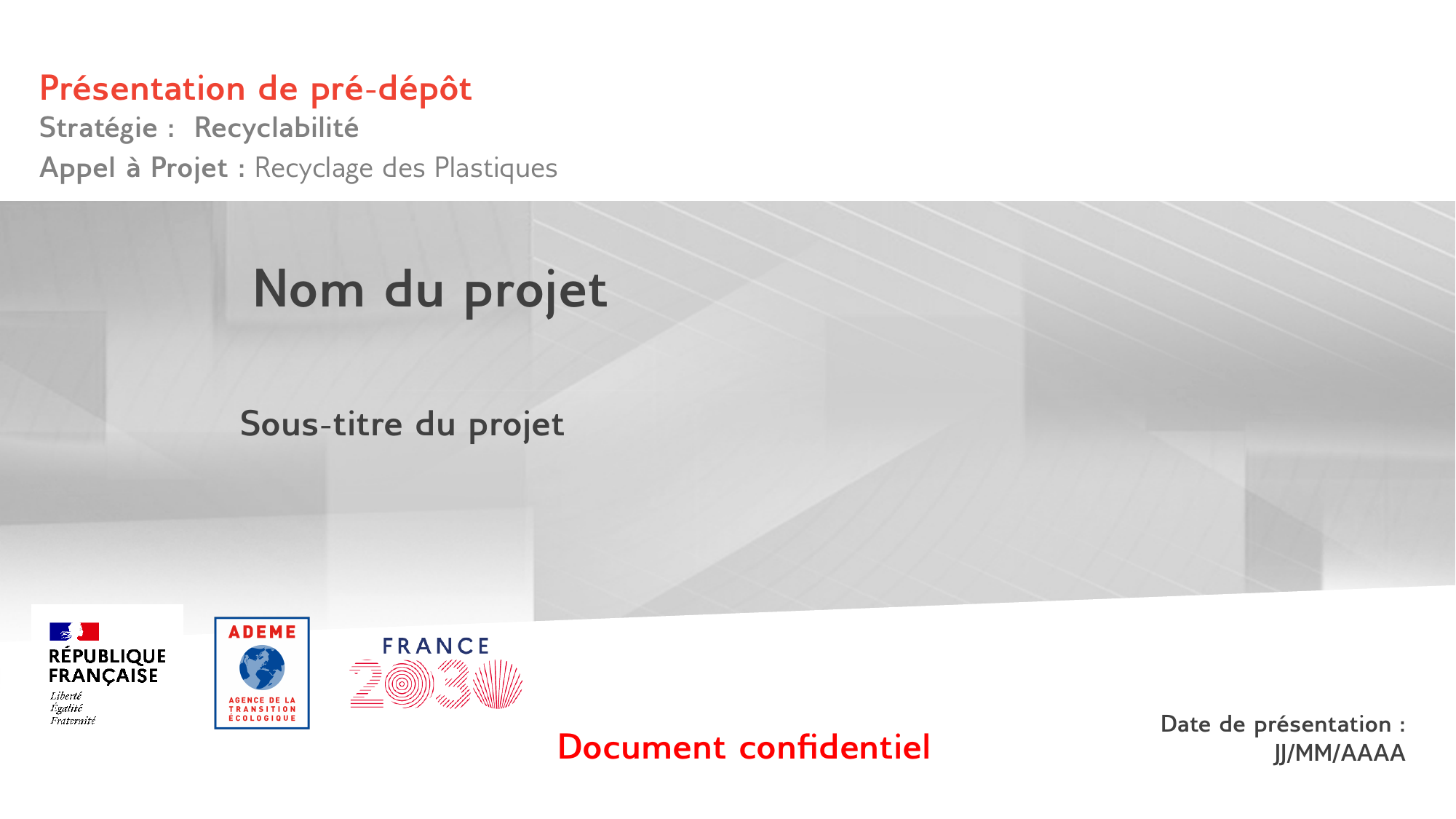

# Présentation de pré-dépôt
Stratégie :  Recyclabilité
Appel à Projet : Recyclage des Plastiques
Nom du projet
Sous-titre du projet
Date de présentation : JJ/MM/AAAA
Document confidentiel